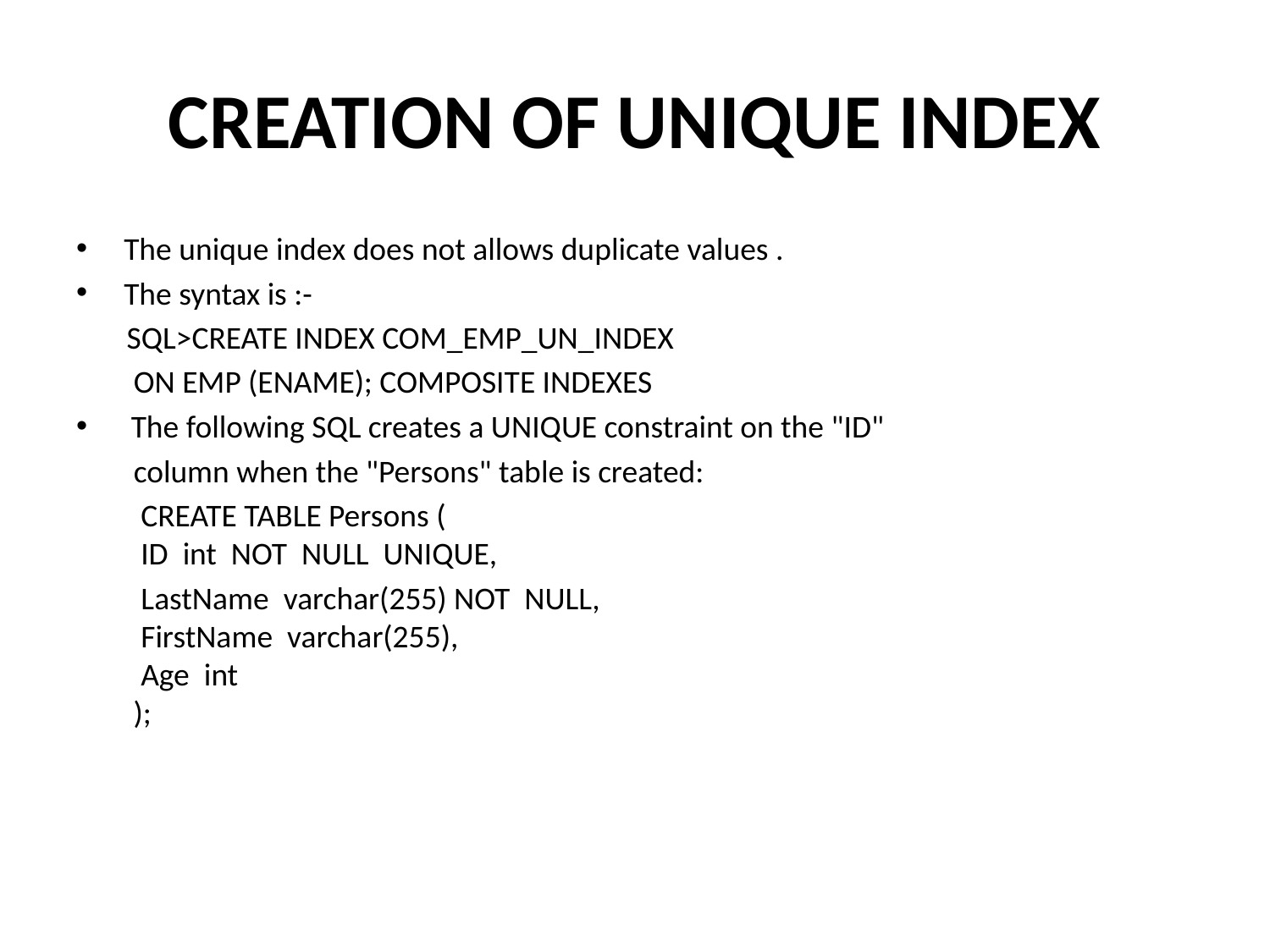

# CREATION OF UNIQUE INDEX
The unique index does not allows duplicate values .
The syntax is :-
       SQL>CREATE INDEX COM_EMP_UN_INDEX
        ON EMP (ENAME); COMPOSITE INDEXES
 The following SQL creates a UNIQUE constraint on the "ID"
        column when the "Persons" table is created:
         CREATE TABLE Persons (
         ID  int  NOT  NULL  UNIQUE,
         LastName  varchar(255) NOT  NULL,
         FirstName  varchar(255),
         Age  int
        );